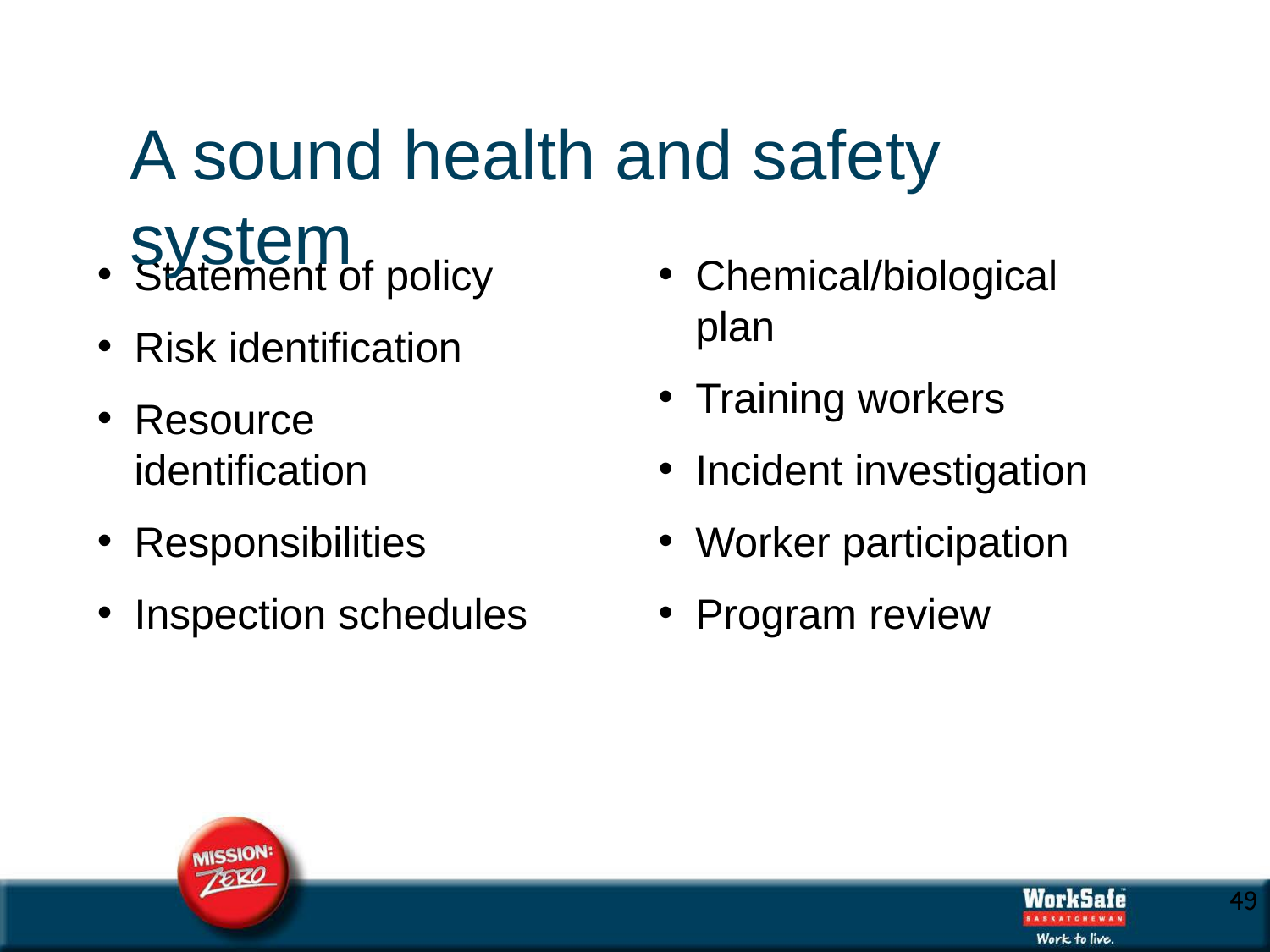

# A sound health and safety system
Statement of policy
Risk identification
Resource identification
Responsibilities
Inspection schedules
Chemical/biological plan
Training workers
Incident investigation
Worker participation
Program review
49